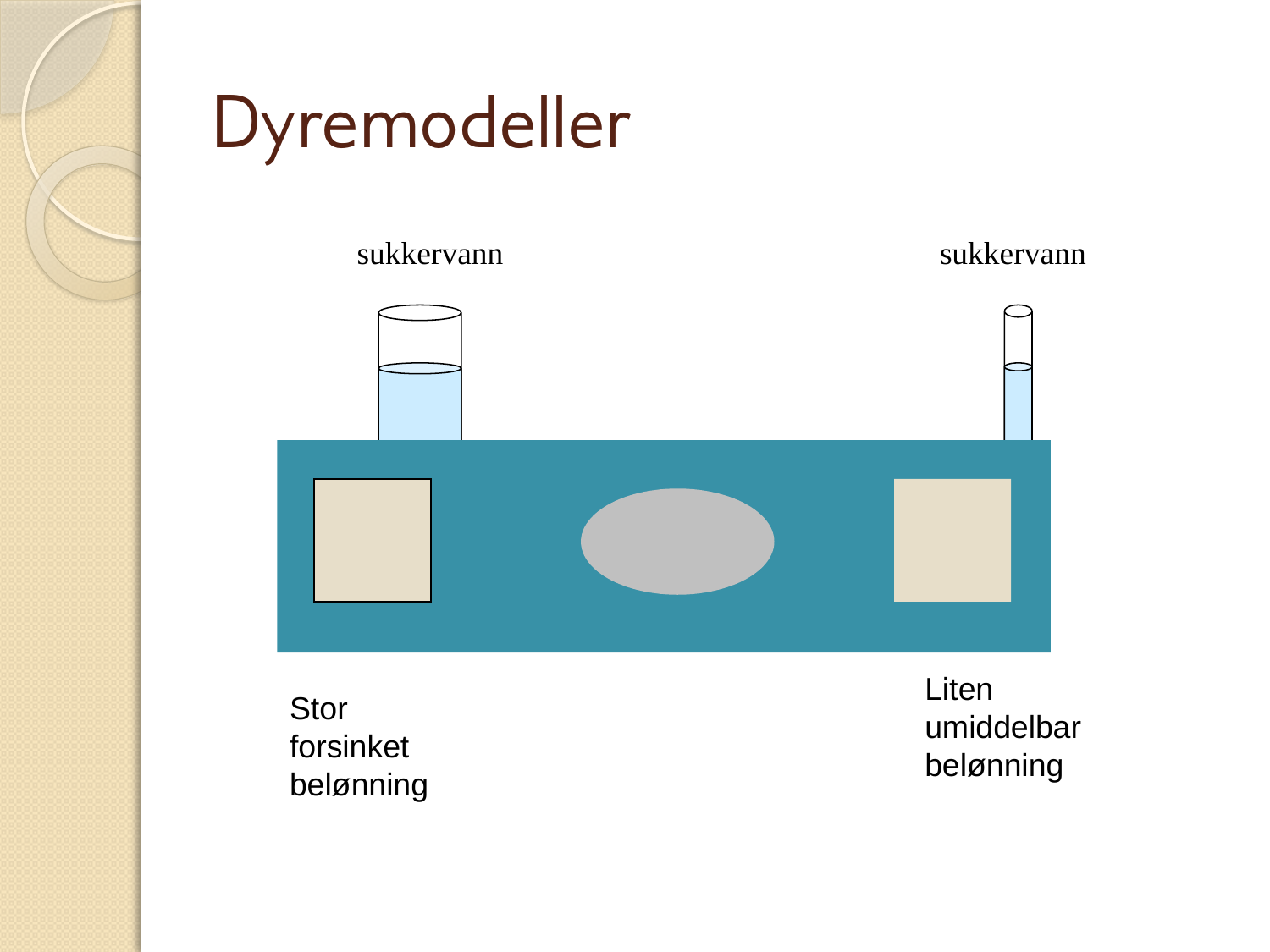

# Dyremodeller
sukkervann
sukkervann

Liten umiddelbar  belønning
Stor forsinket belønning